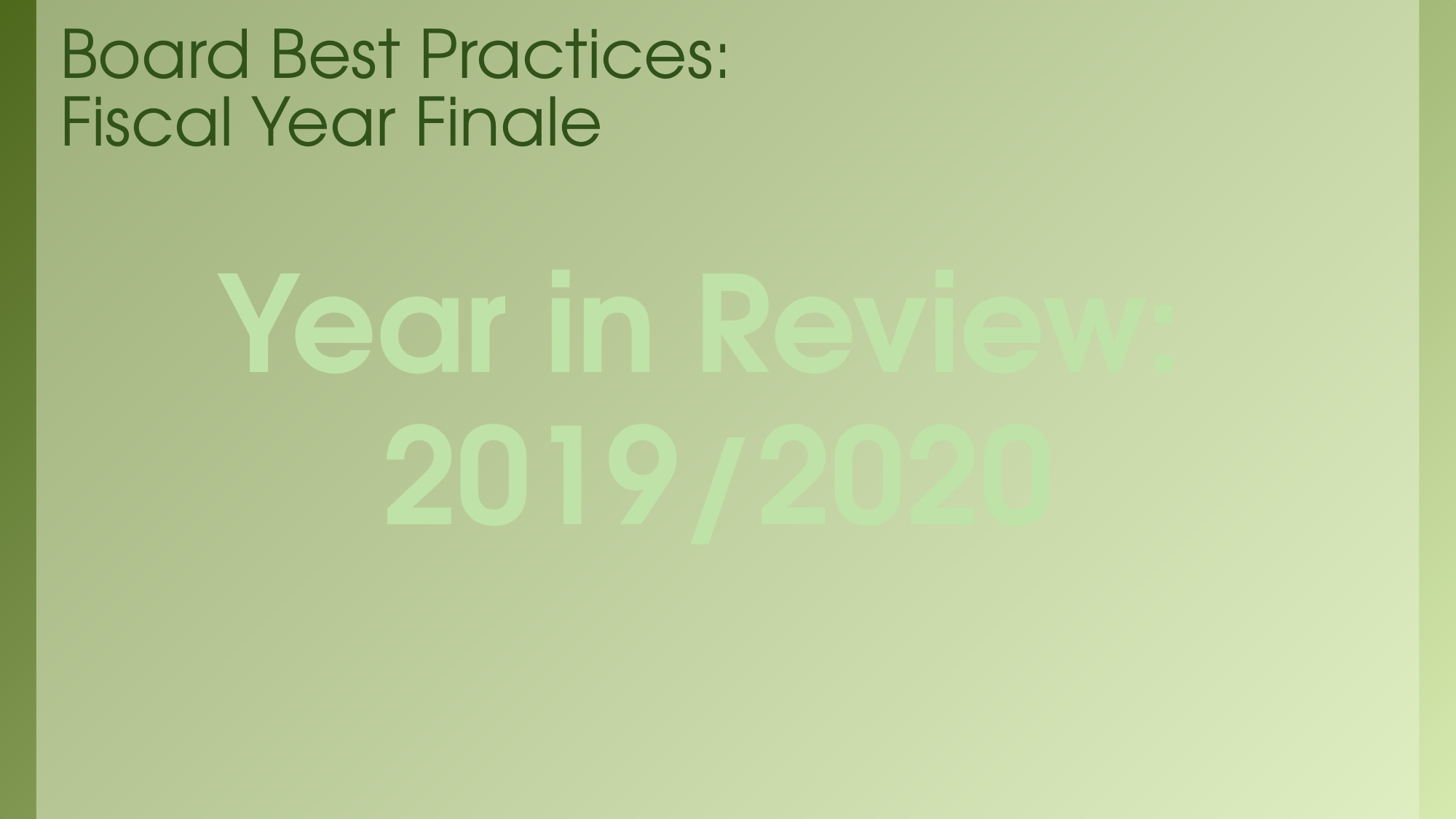

# Board Best Practices: Fiscal Year Finale

Year in Review:  2019/2020